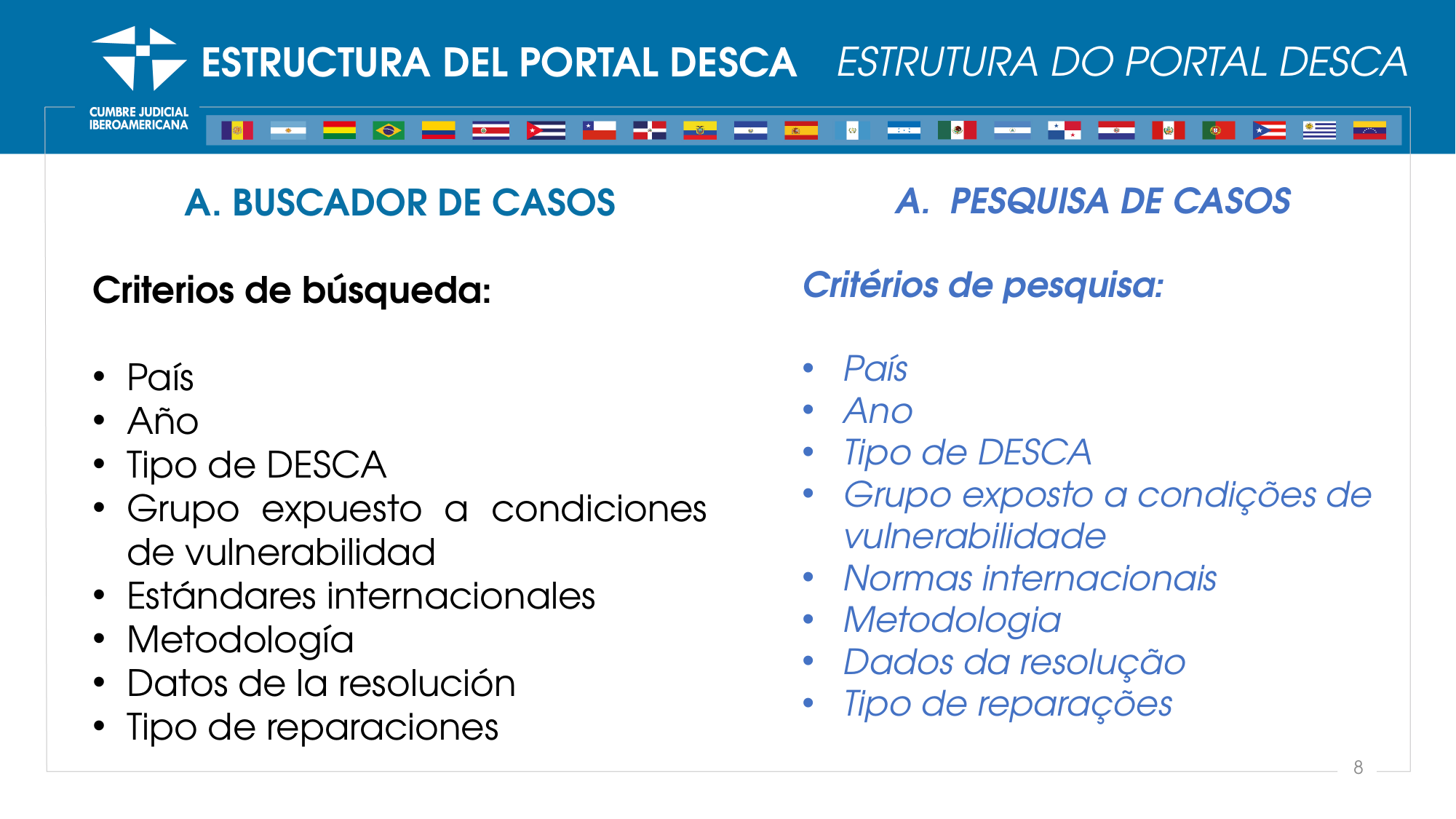

ESTRUTURA DO PORTAL DESCA
# ESTRUCTURA DEL PORTAL DESCA
A. BUSCADOR DE CASOS

Criterios de búsqueda:

País
Año
Tipo de DESCA
Grupo expuesto a condiciones de vulnerabilidad
Estándares internacionales
Metodología
Datos de la resolución
Tipo de reparaciones
PESQUISA DE CASOS

Critérios de pesquisa:

País
Ano
Tipo de DESCA
Grupo exposto a condições de vulnerabilidade
Normas internacionais
Metodologia
Dados da resolução
Tipo de reparações
8